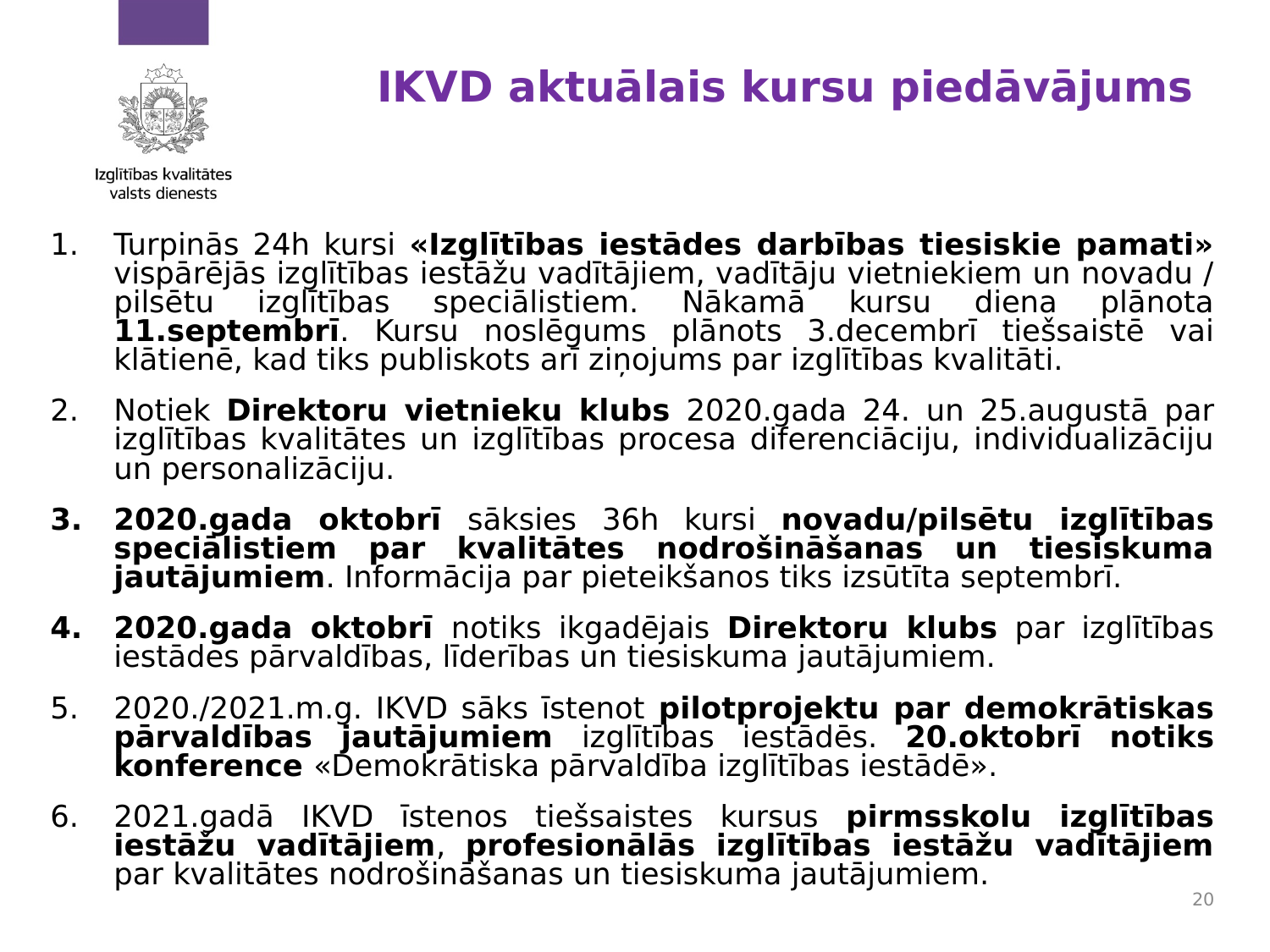

# IKVD aktuālais kursu piedāvājums
Turpinās 24h kursi «Izglītības iestādes darbības tiesiskie pamati» vispārējās izglītības iestāžu vadītājiem, vadītāju vietniekiem un novadu / pilsētu izglītības speciālistiem. Nākamā kursu diena plānota 11.septembrī. Kursu noslēgums plānots 3.decembrī tiešsaistē vai klātienē, kad tiks publiskots arī ziņojums par izglītības kvalitāti.

Notiek Direktoru vietnieku klubs 2020.gada 24. un 25.augustā par izglītības kvalitātes un izglītības procesa diferenciāciju, individualizāciju un personalizāciju.

2020.gada oktobrī sāksies 36h kursi novadu/pilsētu izglītības speciālistiem par kvalitātes nodrošināšanas un tiesiskuma jautājumiem. Informācija par pieteikšanos tiks izsūtīta septembrī.

2020.gada oktobrī notiks ikgadējais Direktoru klubs par izglītības iestādes pārvaldības, līderības un tiesiskuma jautājumiem.

2020./2021.m.g. IKVD sāks īstenot pilotprojektu par demokrātiskas pārvaldības jautājumiem izglītības iestādēs. 20.oktobrī notiks konference «Demokrātiska pārvaldība izglītības iestādē».

2021.gadā IKVD īstenos tiešsaistes kursus pirmsskolu izglītības iestāžu vadītājiem, profesionālās izglītības iestāžu vadītājiem par kvalitātes nodrošināšanas un tiesiskuma jautājumiem.
20